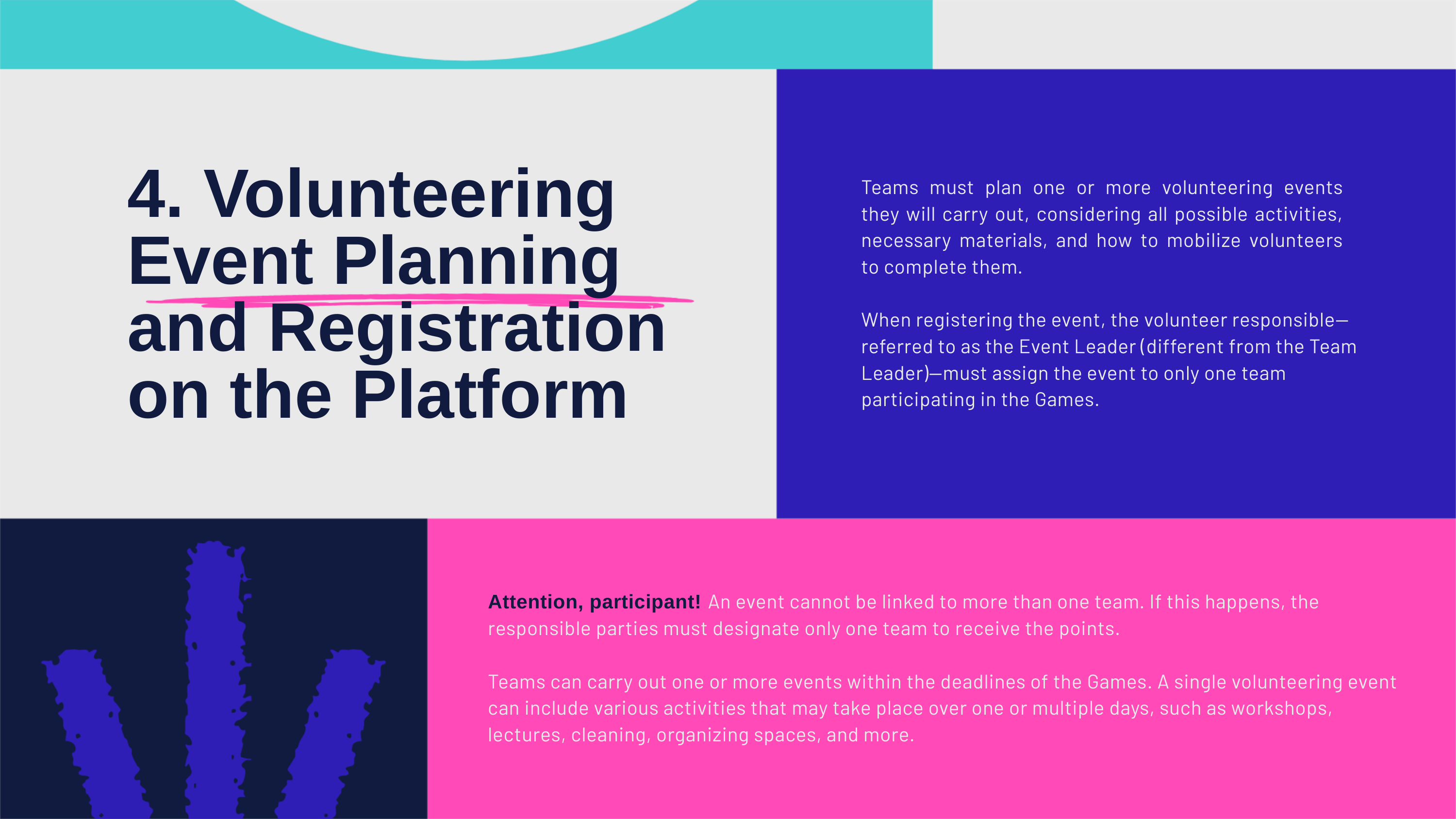

4. Volunteering Event Planning and Registration on the Platform
Teams must plan one or more volunteering events they will carry out, considering all possible activities, necessary materials, and how to mobilize volunteers to complete them.
When registering the event, the volunteer responsible—referred to as the Event Leader (different from the Team Leader)—must assign the event to only one team participating in the Games.
Attention, participant! An event cannot be linked to more than one team. If this happens, the responsible parties must designate only one team to receive the points.
Teams can carry out one or more events within the deadlines of the Games. A single volunteering event can include various activities that may take place over one or multiple days, such as workshops, lectures, cleaning, organizing spaces, and more.